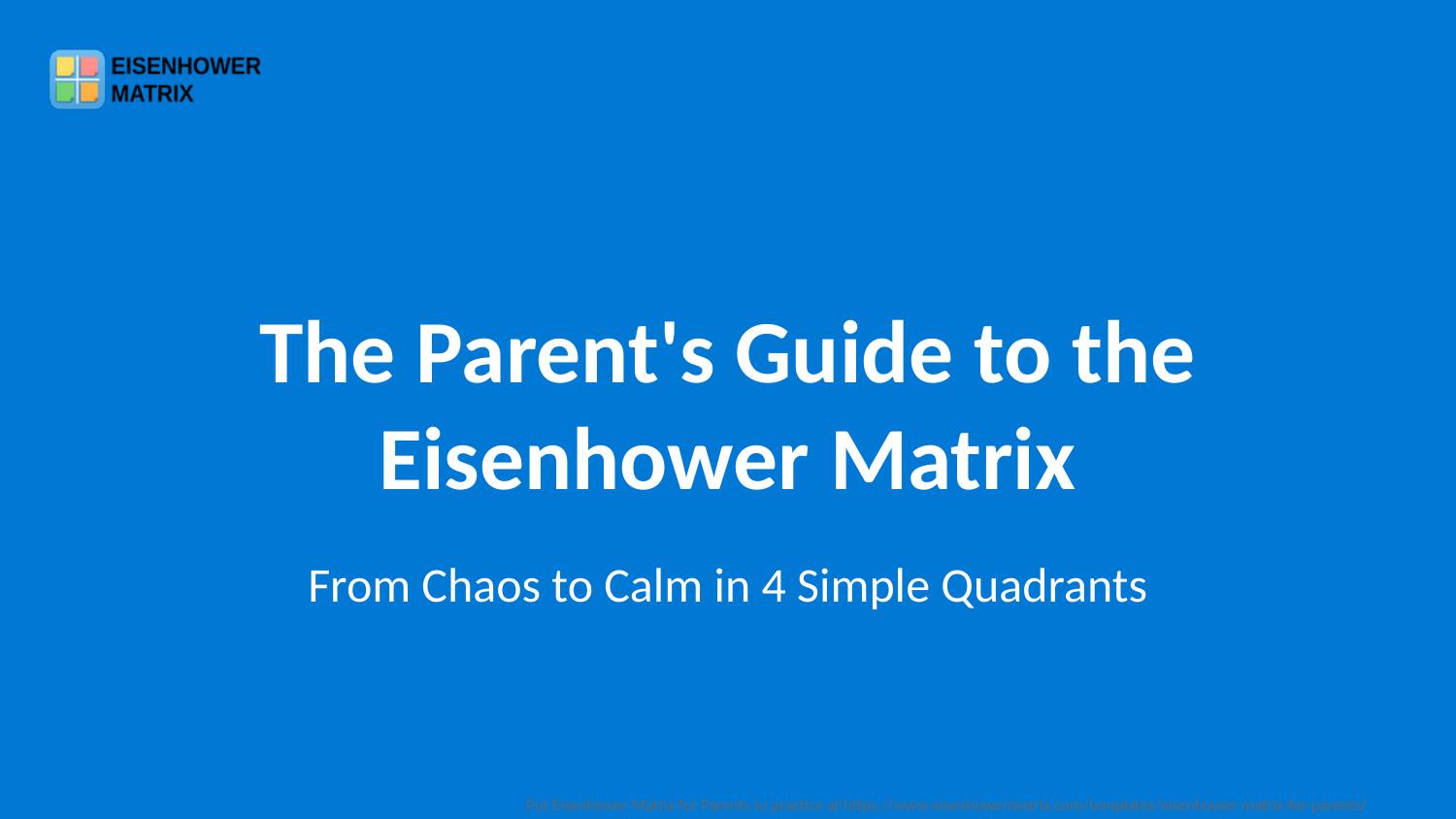

The Parent's Guide to the Eisenhower Matrix
From Chaos to Calm in 4 Simple Quadrants